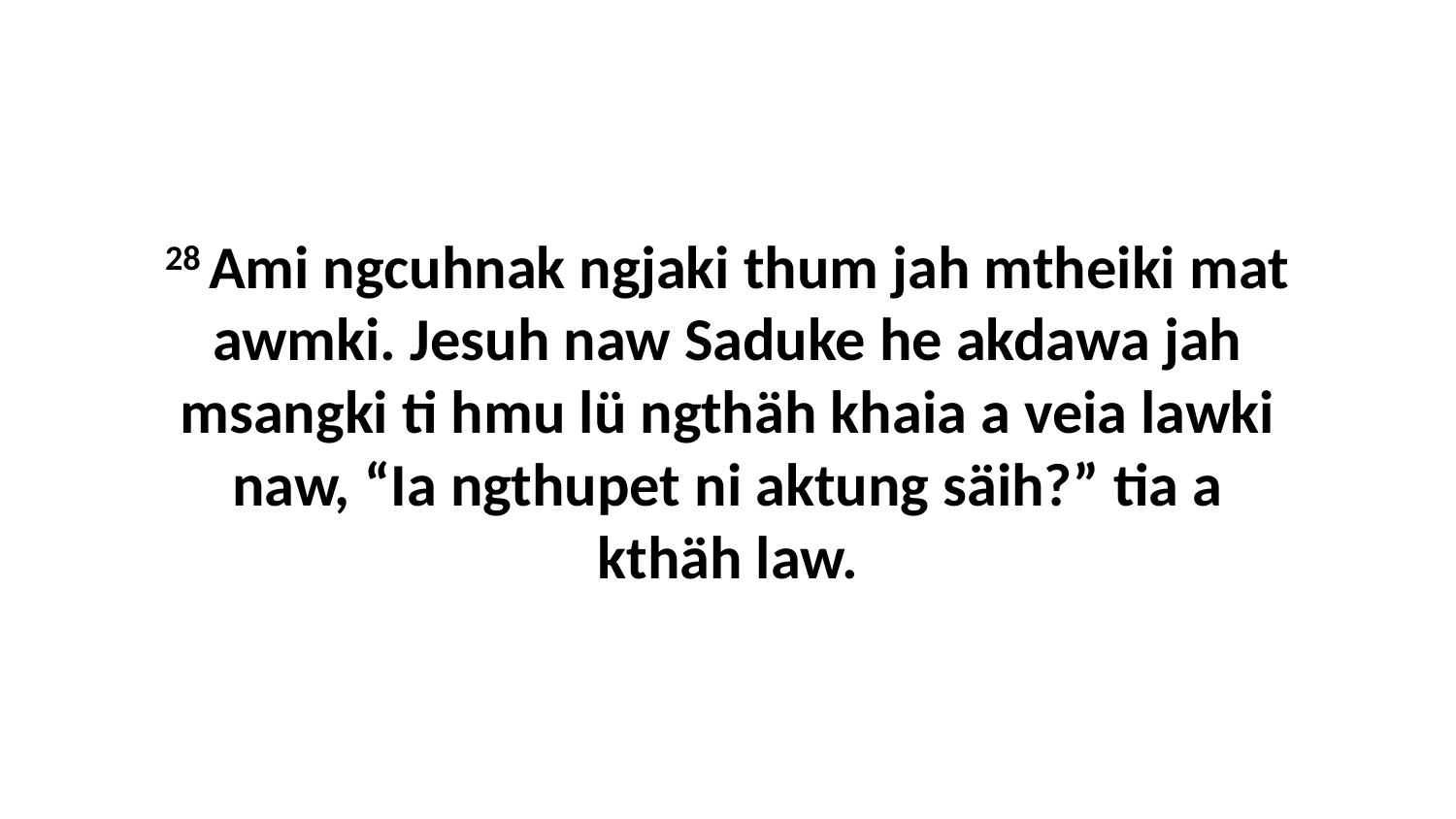

28 Ami ngcuhnak ngjaki thum jah mtheiki mat awmki. Jesuh naw Saduke he akdawa jah msangki ti hmu lü ngthäh khaia a veia lawki naw, “Ia ngthupet ni aktung säih?” tia a kthäh law.